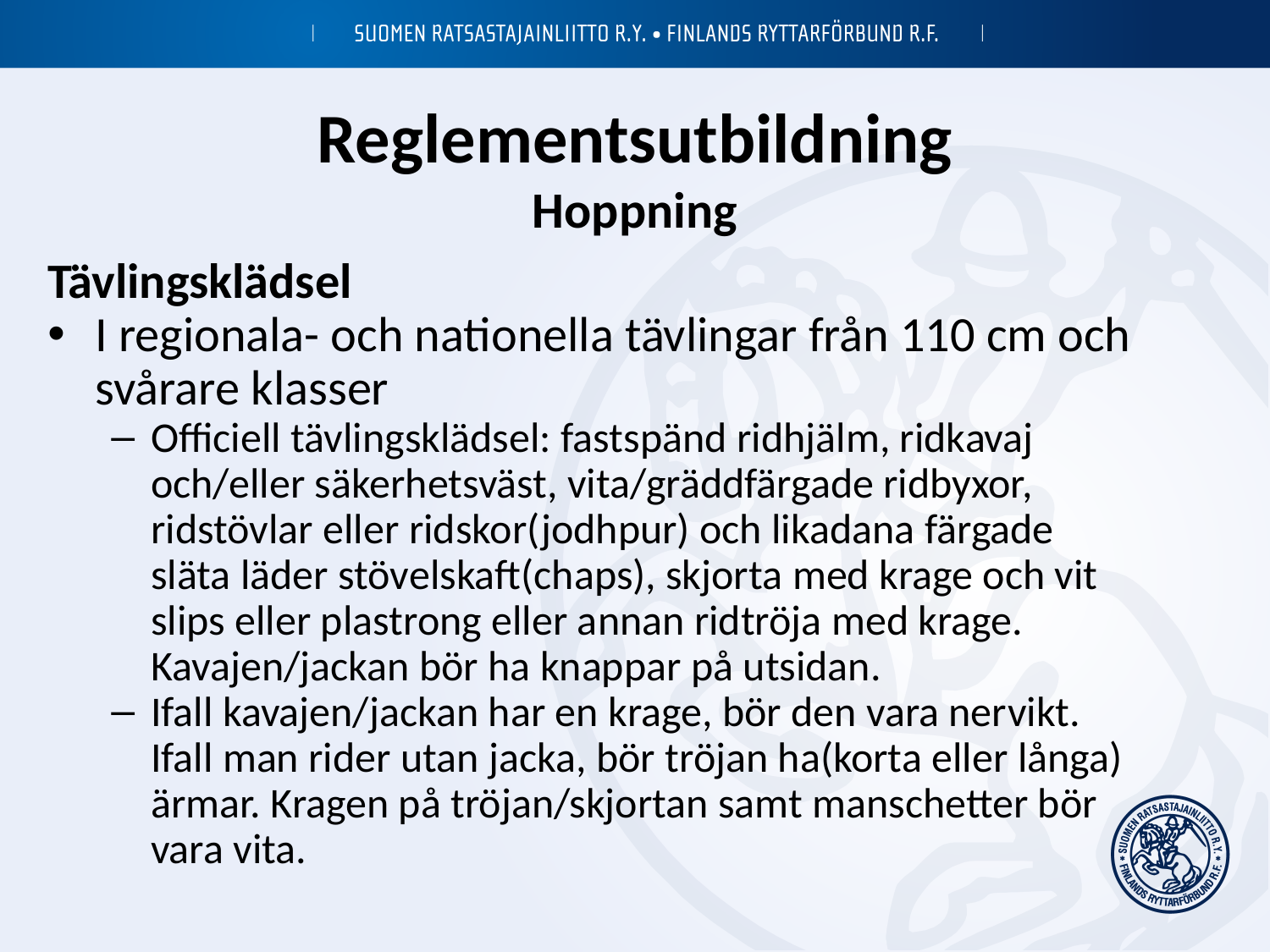

# Reglementsutbildning Hoppning
Tävlingsklädsel
I regionala- och nationella tävlingar från 110 cm och svårare klasser
Officiell tävlingsklädsel: fastspänd ridhjälm, ridkavaj och/eller säkerhetsväst, vita/gräddfärgade ridbyxor, ridstövlar eller ridskor(jodhpur) och likadana färgade släta läder stövelskaft(chaps), skjorta med krage och vit slips eller plastrong eller annan ridtröja med krage. Kavajen/jackan bör ha knappar på utsidan.
Ifall kavajen/jackan har en krage, bör den vara nervikt. Ifall man rider utan jacka, bör tröjan ha(korta eller långa) ärmar. Kragen på tröjan/skjortan samt manschetter bör vara vita.